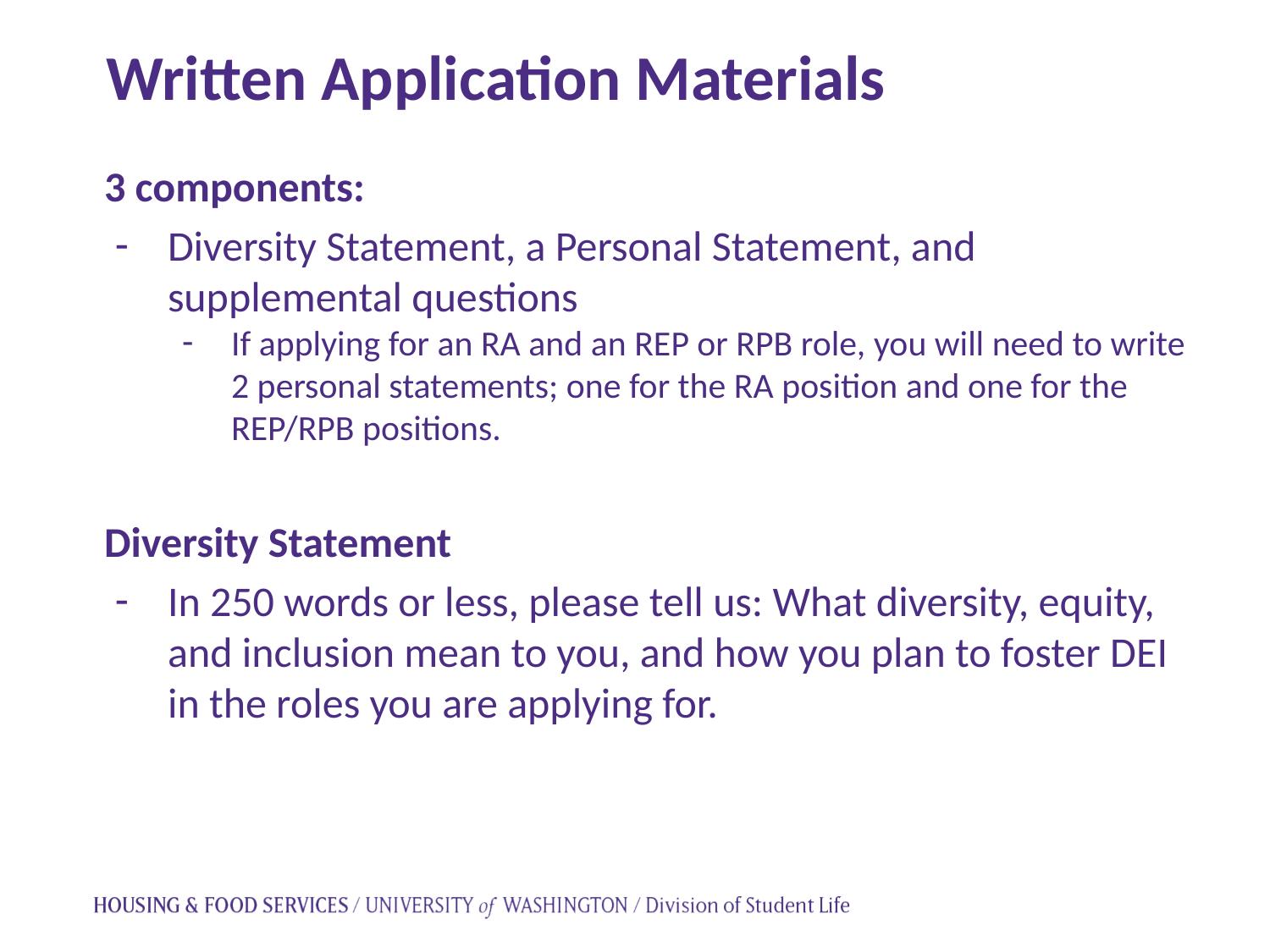

Written Application Materials
3 components:
Diversity Statement, a Personal Statement, and supplemental questions
If applying for an RA and an REP or RPB role, you will need to write 2 personal statements; one for the RA position and one for the REP/RPB positions.

Diversity Statement
In 250 words or less, please tell us: What diversity, equity, and inclusion mean to you, and how you plan to foster DEI in the roles you are applying for.